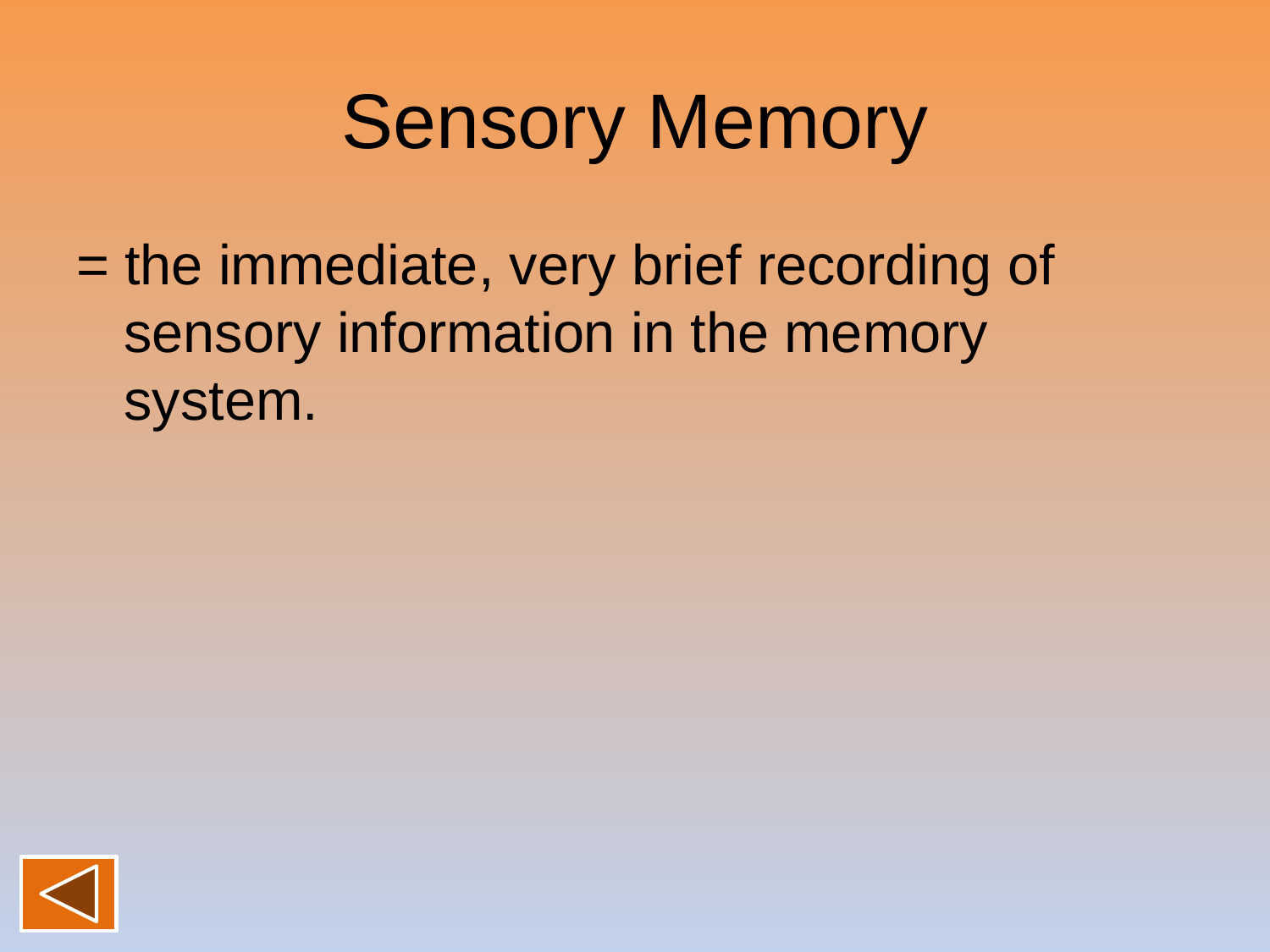

# Sensory Memory
= the immediate, very brief recording of sensory information in the memory system.